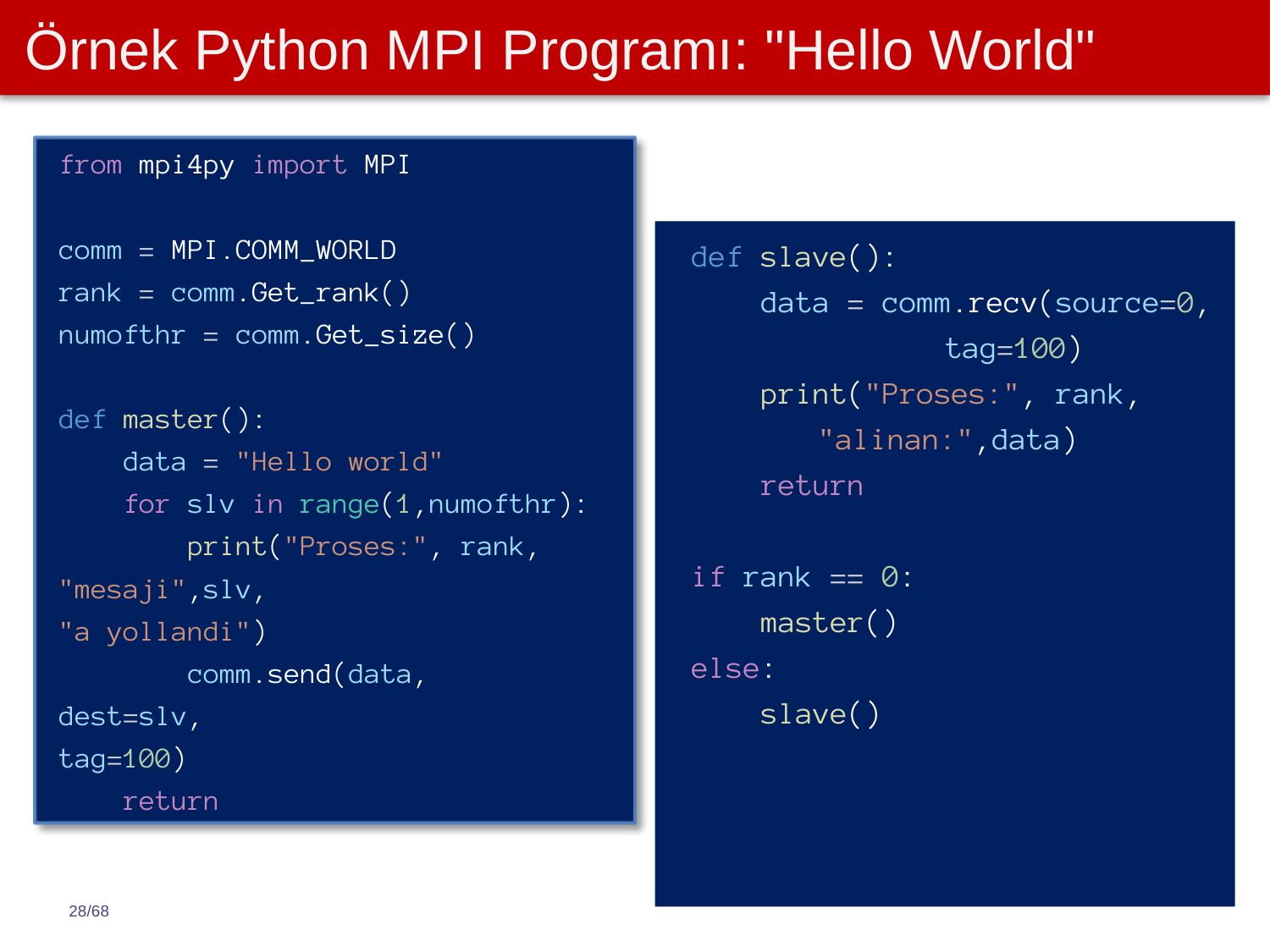

# Örnek Python MPI Programı: "Hello World"
from mpi4py import MPI
comm = MPI.COMM_WORLD
rank = comm.Get_rank()
numofthr = comm.Get_size()
def master():
    data = "Hello world"
    for slv in range(1,numofthr):
        print("Proses:", rank,
		"mesaji",slv,
		"a yollandi")
        comm.send(data,
		dest=slv,
		tag=100)
    return
def slave():
    data = comm.recv(source=0,
		tag=100)
    print("Proses:", rank,
	"alinan:",data)
    return
if rank == 0:
    master()
else:
    slave()